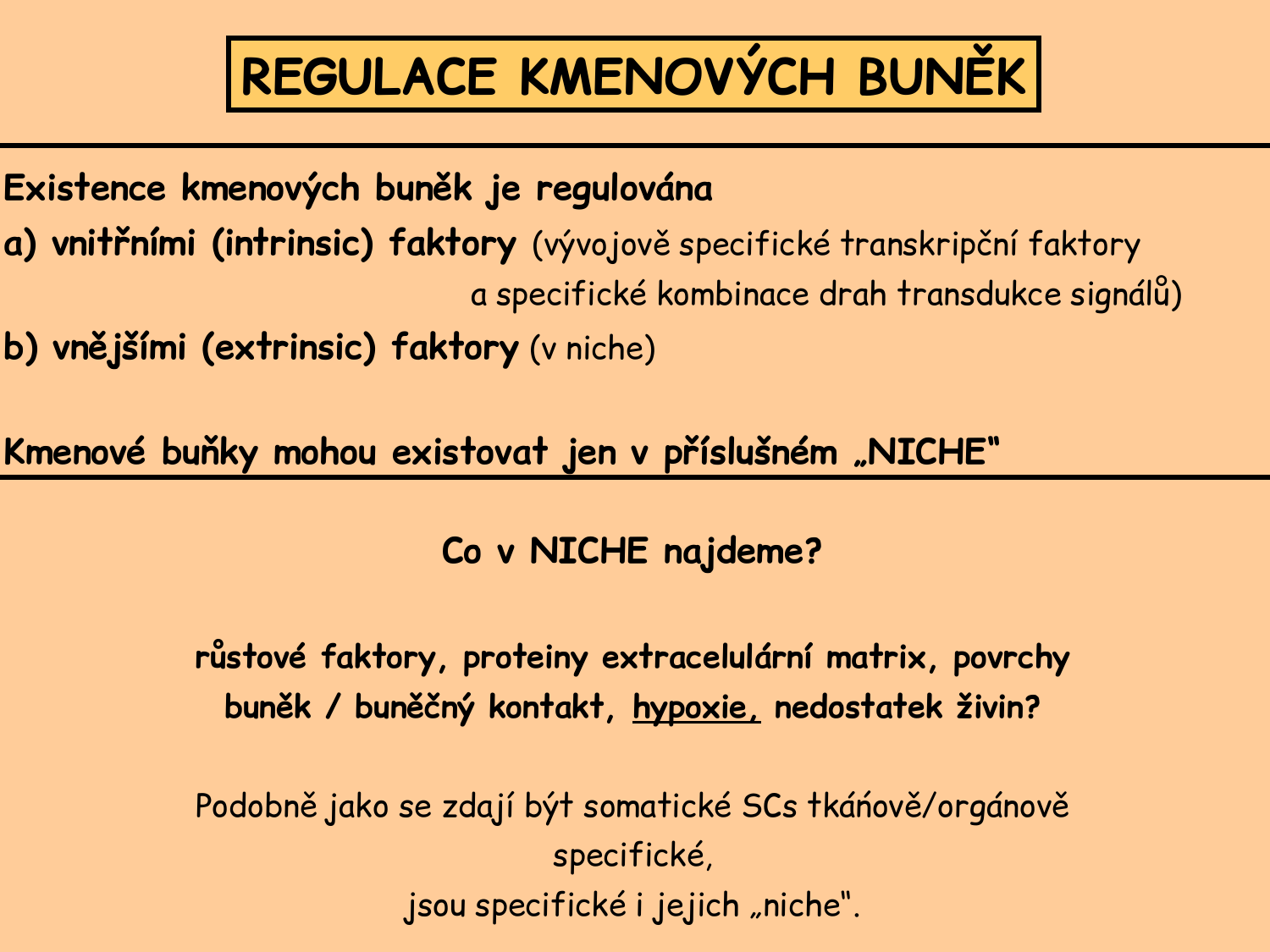

REGULACE KMENOVÝCH BUNĚK
Existence kmenových buněk je regulována
vnitřními (intrinsic) faktory (vývojově specifické transkripční faktory
				    a specifické kombinace drah transdukce signálů)
b) vnějšími (extrinsic) faktory (v niche)

Kmenové buňky mohou existovat jen v příslušném „NICHE“
Co v NICHE najdeme?

růstové faktory, proteiny extracelulární matrix, povrchy buněk / buněčný kontakt, hypoxie, nedostatek živin?

Podobně jako se zdají být somatické SCs tkáńově/orgánově specifické,
jsou specifické i jejich „niche“.